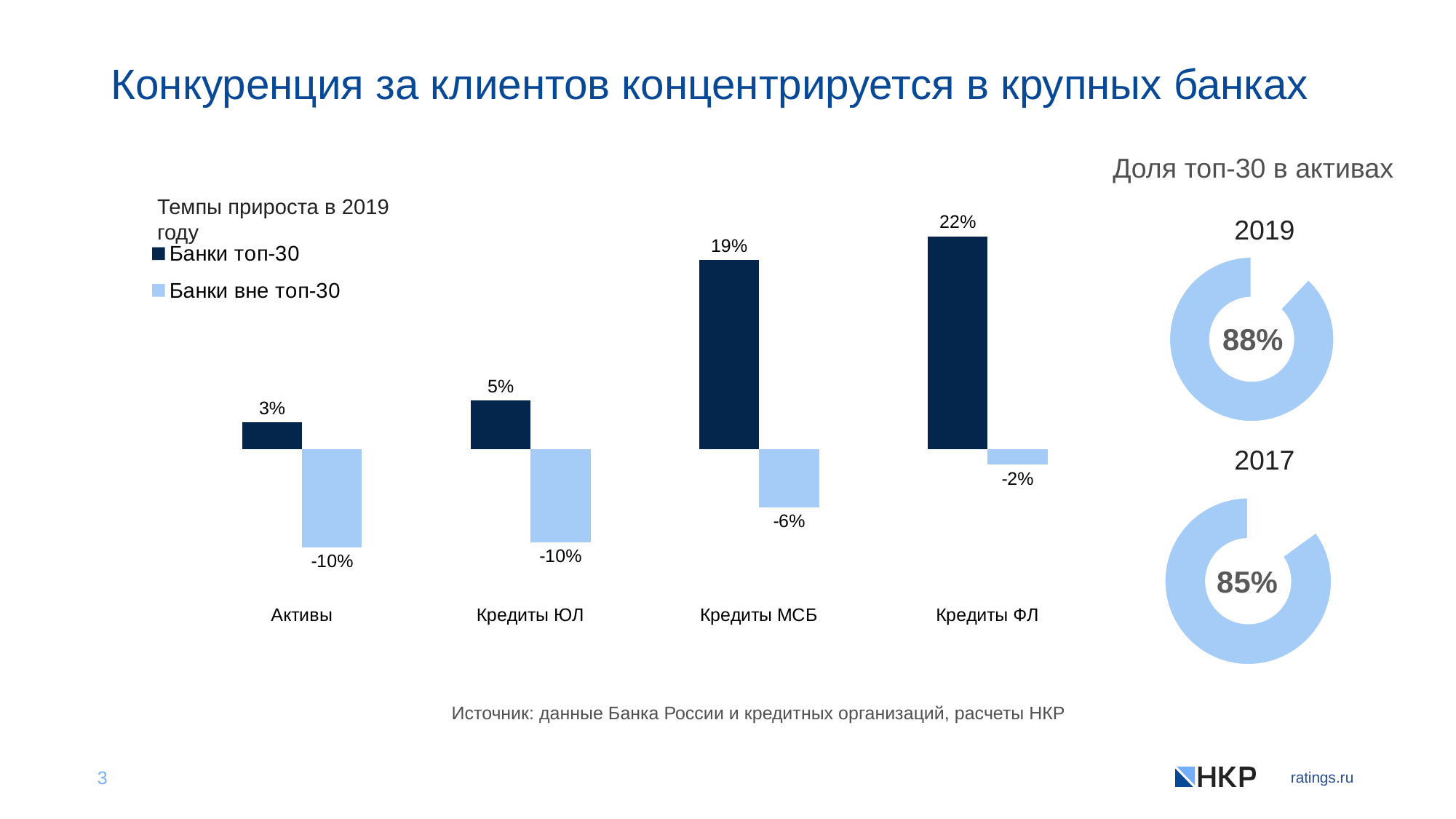

Конкуренция за клиентов концентрируется в крупных банках
Доля топ-30 в активах

### Chart

| Category | Банки топ-30 | Банки вне топ-30 |
|---|---|---|
| Активы | 0.02775869562494715 | -0.10120498122442911 |
| Кредиты ЮЛ | 0.05046651940505509 | -0.09596999160414954 |
| Кредиты МСБ | 0.19493222660696174 | -0.0598632485033771 |
| Кредиты ФЛ | 0.21943241777961497 | -0.01608286248073687 |
Темпы прироста в 2019 году
2019

### Chart

| Category |  |
|---|---|
88%
2017

### Chart

| Category |  |
|---|---|
Источник: данные Банка России и кредитных организаций, расчеты НКР